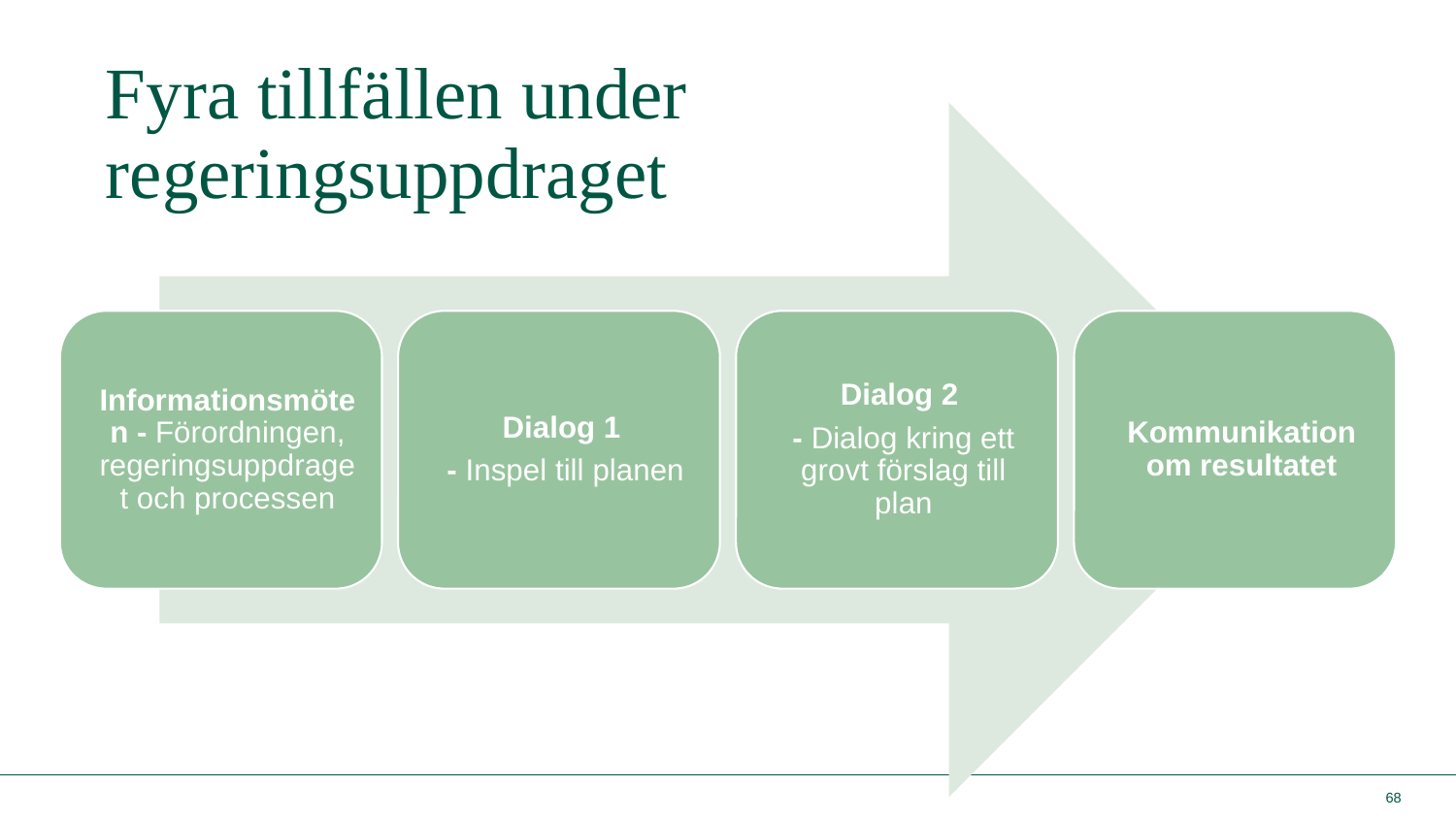

# Fyra tillfällen under regeringsuppdraget
Informationsmöten - Förordningen, regeringsuppdraget och processen
Dialog 1
- Inspel till planen
Dialog 2
- Dialog kring ett grovt förslag till plan
Kommunikation om resultatet
68